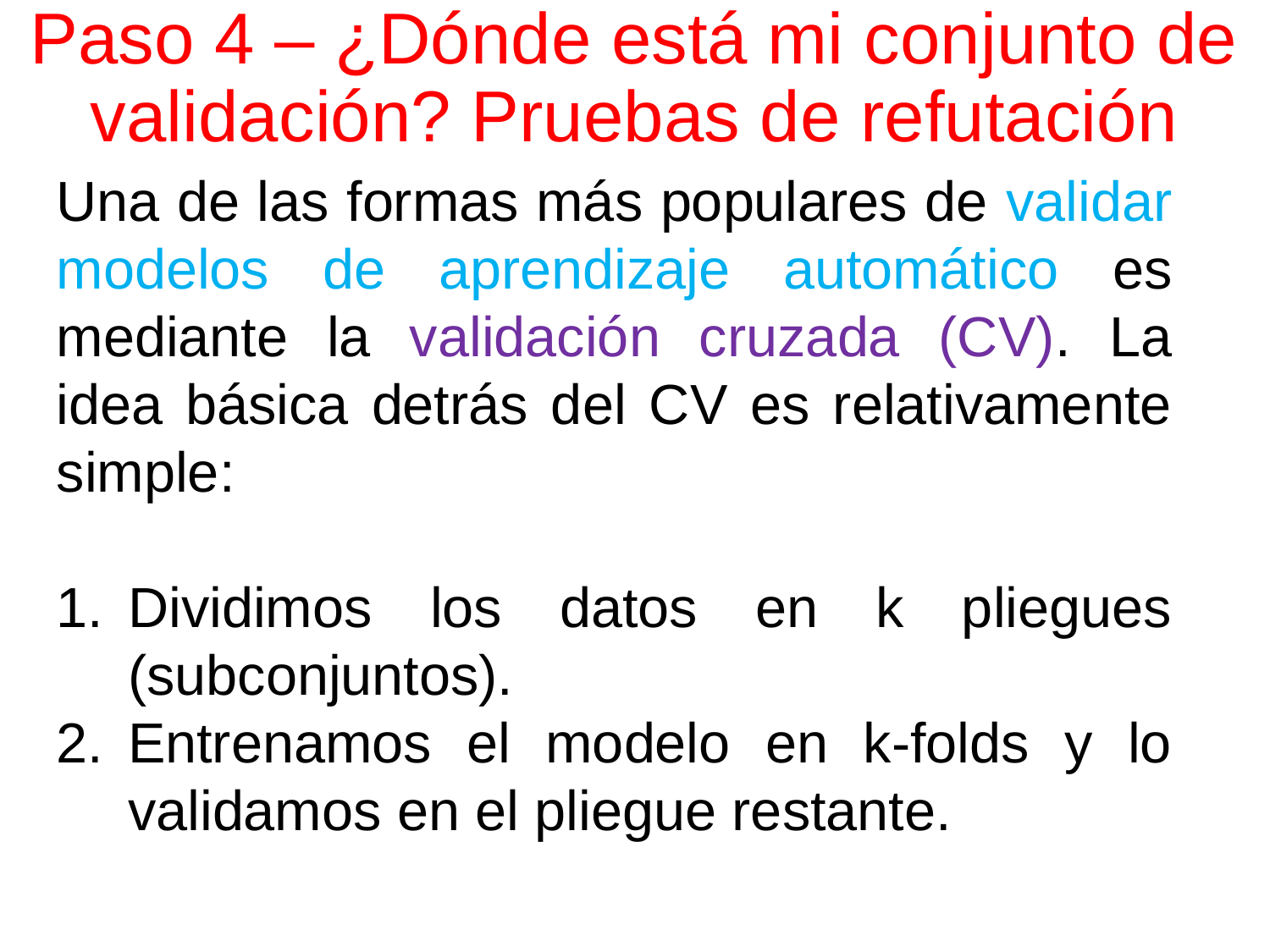

# Paso 4 – ¿Dónde está mi conjunto de validación? Pruebas de refutación
Una de las formas más populares de validar modelos de aprendizaje automático es mediante la validación cruzada (CV). La idea básica detrás del CV es relativamente simple:

Dividimos los datos en k pliegues (subconjuntos).
Entrenamos el modelo en k-folds y lo validamos en el pliegue restante.